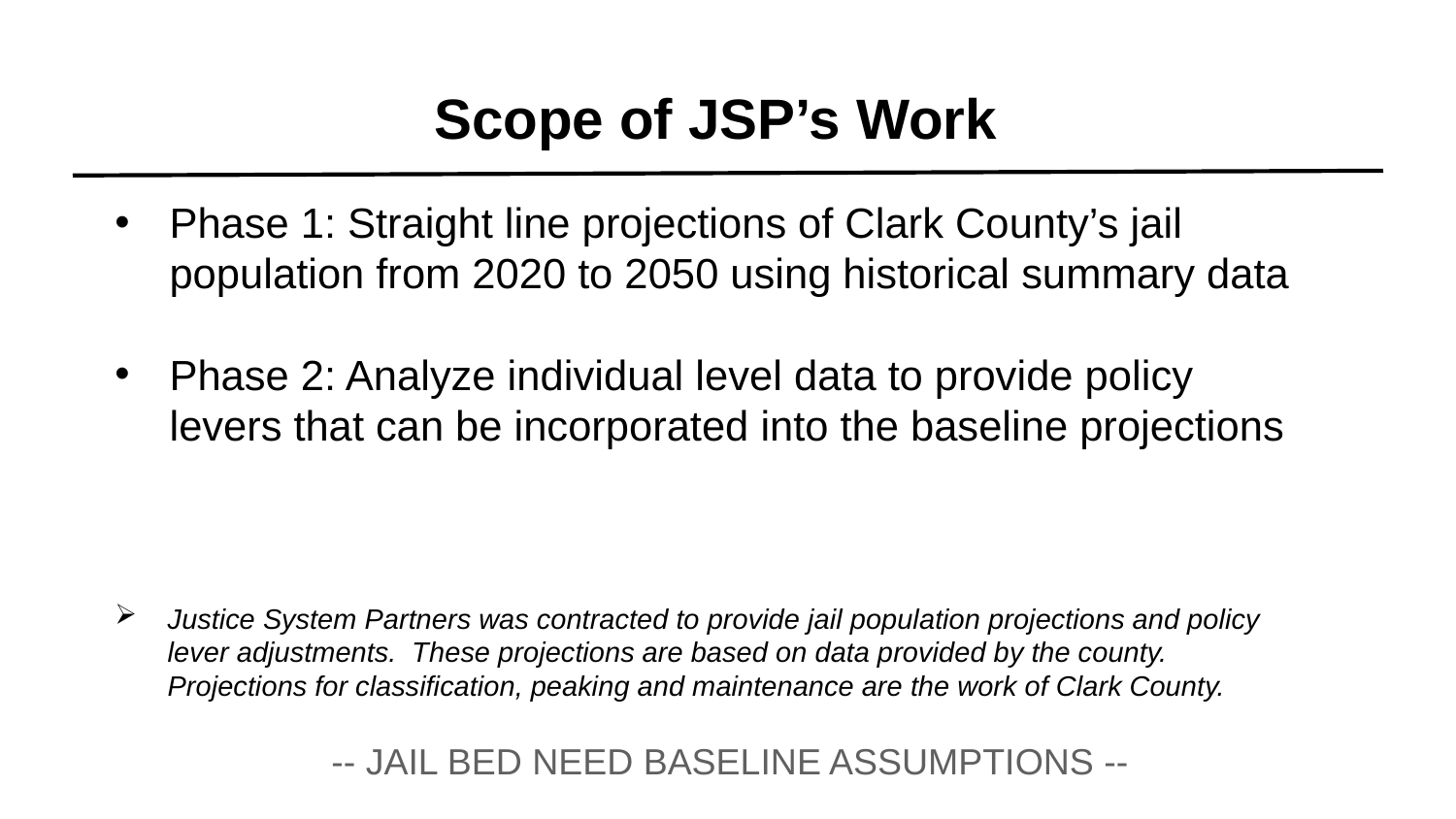

Scope of JSP’s Work
Phase 1: Straight line projections of Clark County’s jail population from 2020 to 2050 using historical summary data

Phase 2: Analyze individual level data to provide policy levers that can be incorporated into the baseline projections

Justice System Partners was contracted to provide jail population projections and policy lever adjustments.  These projections are based on data provided by the county. Projections for classification, peaking and maintenance are the work of Clark County.

-- JAIL BED NEED BASELINE ASSUMPTIONS --